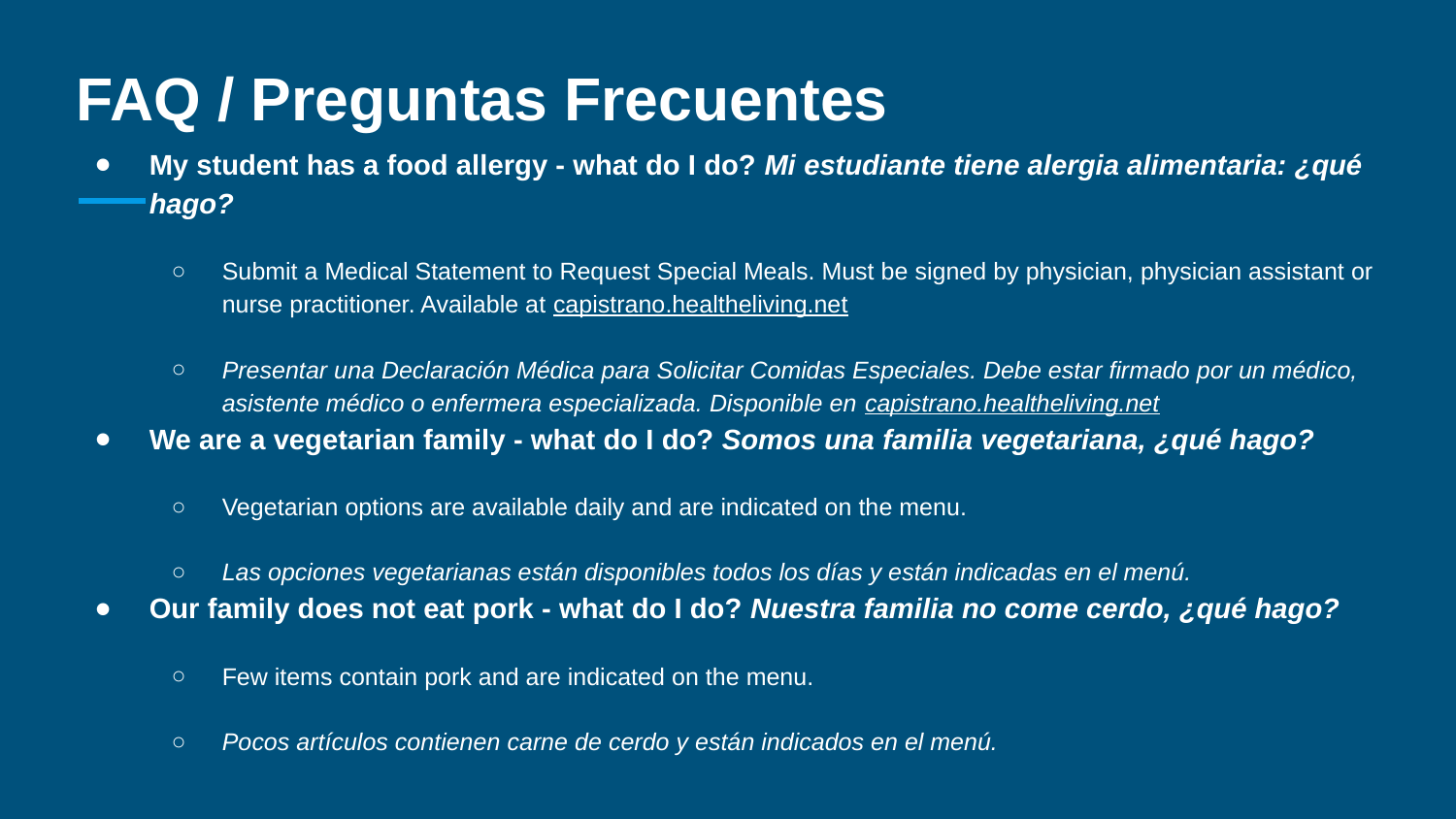

# FAQ / Preguntas Frecuentes
My student has a food allergy - what do I do? Mi estudiante tiene alergia alimentaria: ¿qué hago?
Submit a Medical Statement to Request Special Meals. Must be signed by physician, physician assistant or nurse practitioner. Available at capistrano.healtheliving.net
Presentar una Declaración Médica para Solicitar Comidas Especiales. Debe estar firmado por un médico, asistente médico o enfermera especializada. Disponible en capistrano.healtheliving.net
We are a vegetarian family - what do I do? Somos una familia vegetariana, ¿qué hago?
Vegetarian options are available daily and are indicated on the menu.
Las opciones vegetarianas están disponibles todos los días y están indicadas en el menú.
Our family does not eat pork - what do I do? Nuestra familia no come cerdo, ¿qué hago?
Few items contain pork and are indicated on the menu.
Pocos artículos contienen carne de cerdo y están indicados en el menú.